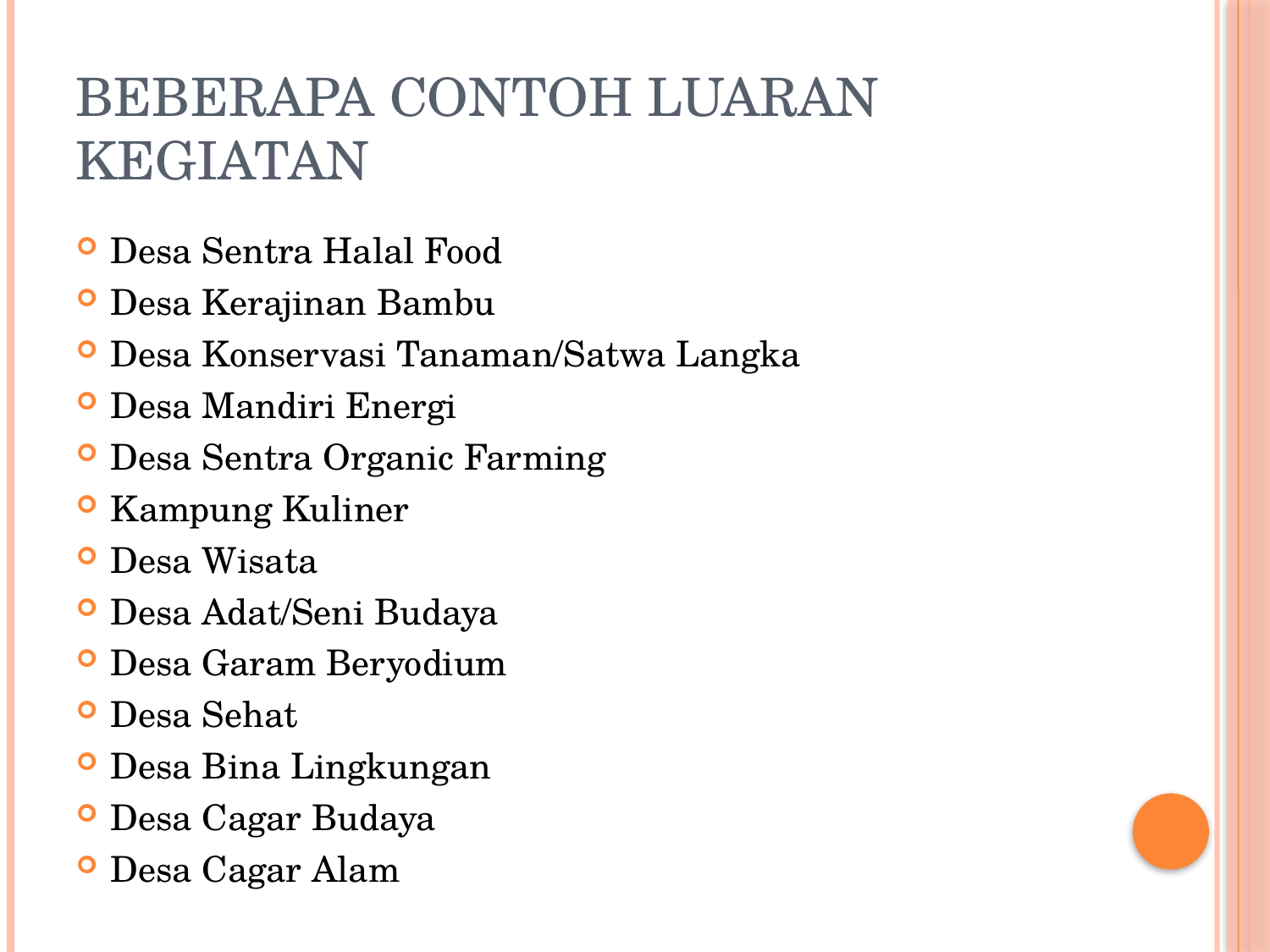

# BEBERAPA CONTOH LUARAN KEGIATAN
Desa Sentra Halal Food
Desa Kerajinan Bambu
Desa Konservasi Tanaman/Satwa Langka
Desa Mandiri Energi
Desa Sentra Organic Farming
Kampung Kuliner
Desa Wisata
Desa Adat/Seni Budaya
Desa Garam Beryodium
Desa Sehat
Desa Bina Lingkungan
Desa Cagar Budaya
Desa Cagar Alam